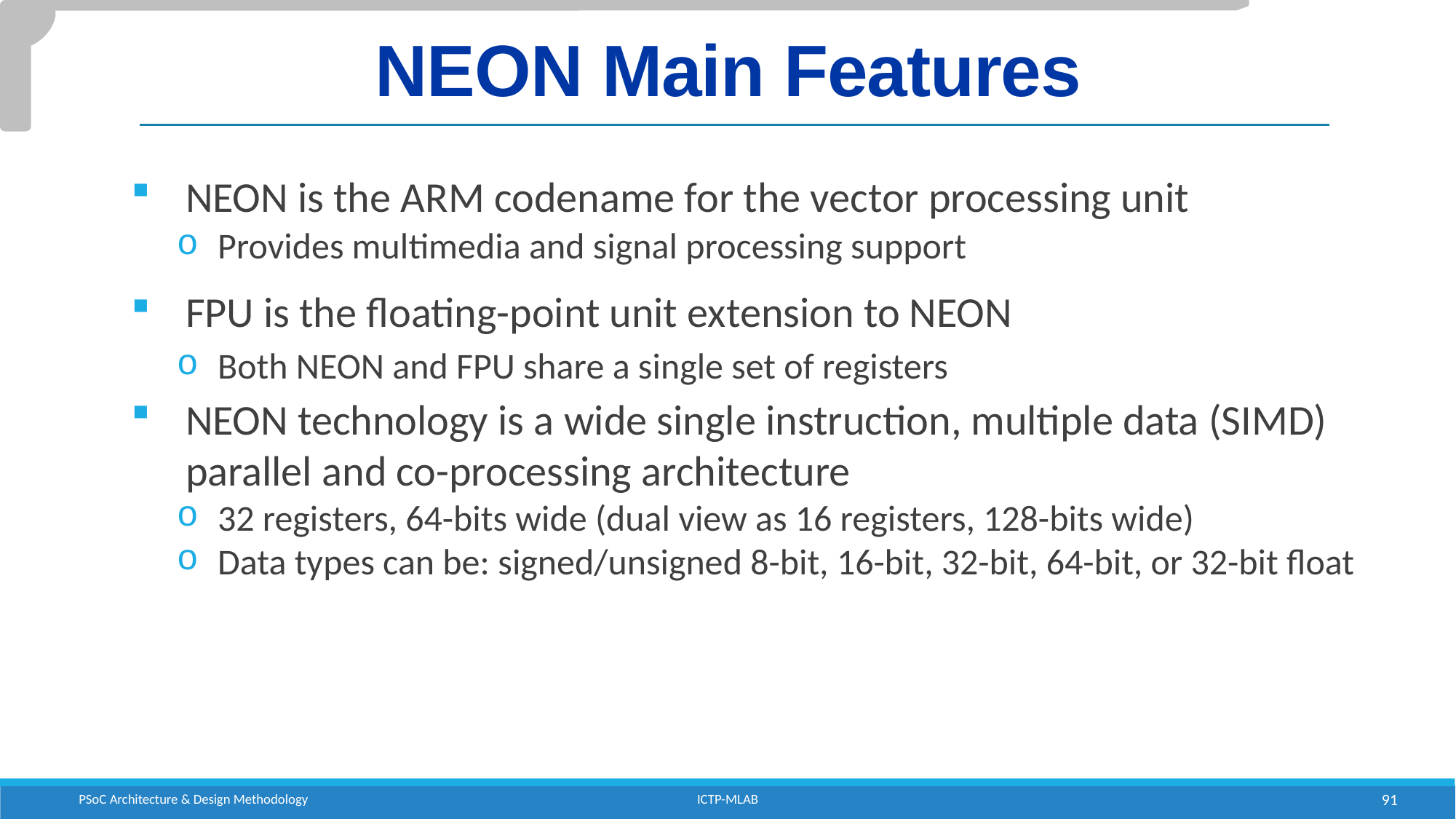

# NEON Main Features
NEON is the ARM codename for the vector processing unit
Provides multimedia and signal processing support
FPU is the floating-point unit extension to NEON
Both NEON and FPU share a single set of registers
NEON technology is a wide single instruction, multiple data (SIMD) parallel and co-processing architecture
32 registers, 64-bits wide (dual view as 16 registers, 128-bits wide)
Data types can be: signed/unsigned 8-bit, 16-bit, 32-bit, 64-bit, or 32-bit float

PSoC Architecture & Design Methodology
ICTP-MLAB
91